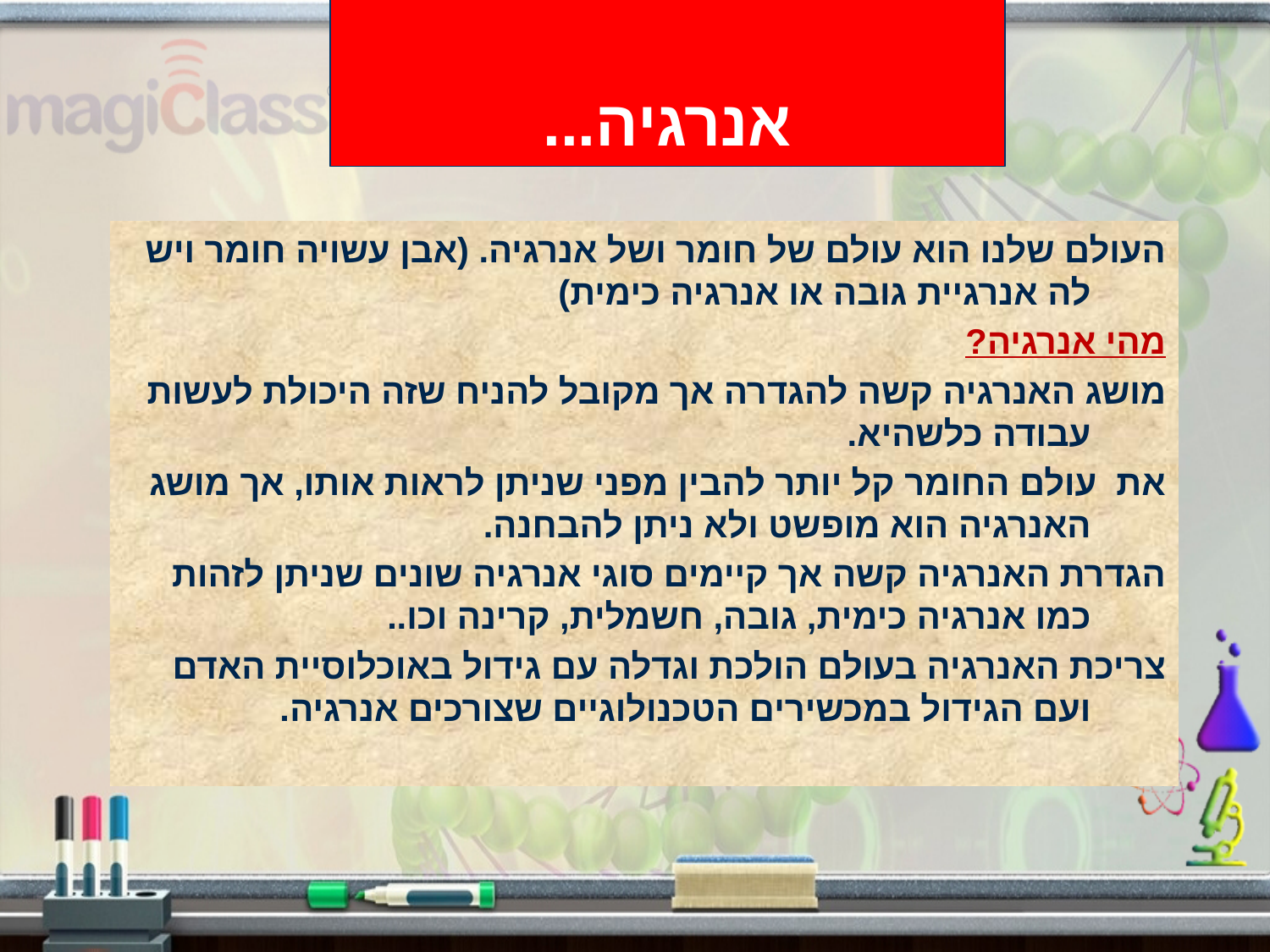

# אנרגיה...
העולם שלנו הוא עולם של חומר ושל אנרגיה. (אבן עשויה חומר ויש לה אנרגיית גובה או אנרגיה כימית)
מהי אנרגיה?
מושג האנרגיה קשה להגדרה אך מקובל להניח שזה היכולת לעשות עבודה כלשהיא.
את  עולם החומר קל יותר להבין מפני שניתן לראות אותו, אך מושג האנרגיה הוא מופשט ולא ניתן להבחנה.
הגדרת האנרגיה קשה אך קיימים סוגי אנרגיה שונים שניתן לזהות כמו אנרגיה כימית, גובה, חשמלית, קרינה וכו..
צריכת האנרגיה בעולם הולכת וגדלה עם גידול באוכלוסיית האדם ועם הגידול במכשירים הטכנולוגיים שצורכים אנרגיה.